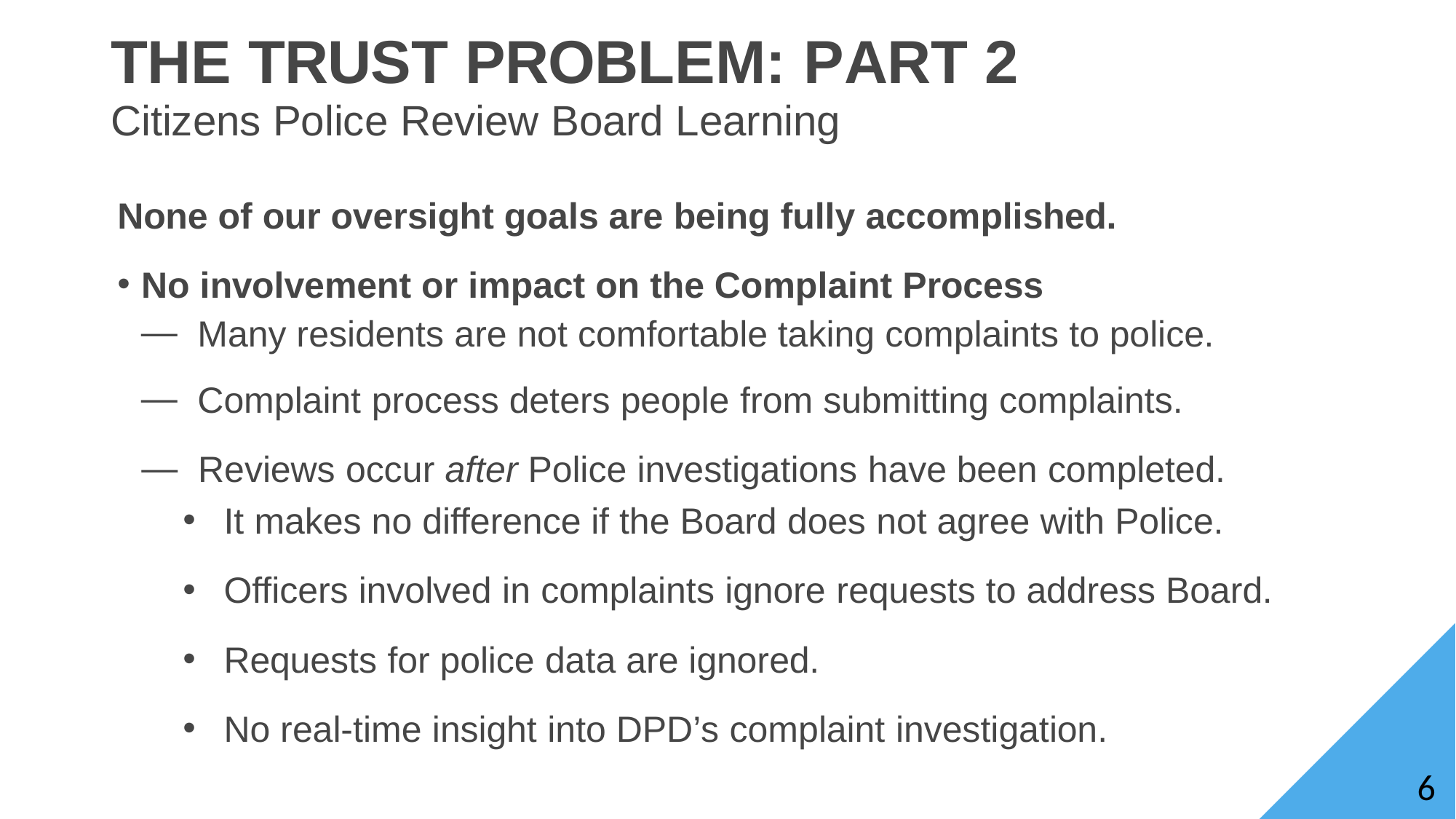

THE TRUST PROBLEM: PART 2
Citizens Police Review Board Learning
None of our oversight goals are being fully accomplished.
No involvement or impact on the Complaint Process
Many residents are not comfortable taking complaints to police.
Complaint process deters people from submitting complaints.
Reviews occur after Police investigations have been completed.
It makes no difference if the Board does not agree with Police.
Officers involved in complaints ignore requests to address Board.
Requests for police data are ignored.
No real-time insight into DPD’s complaint investigation.
6